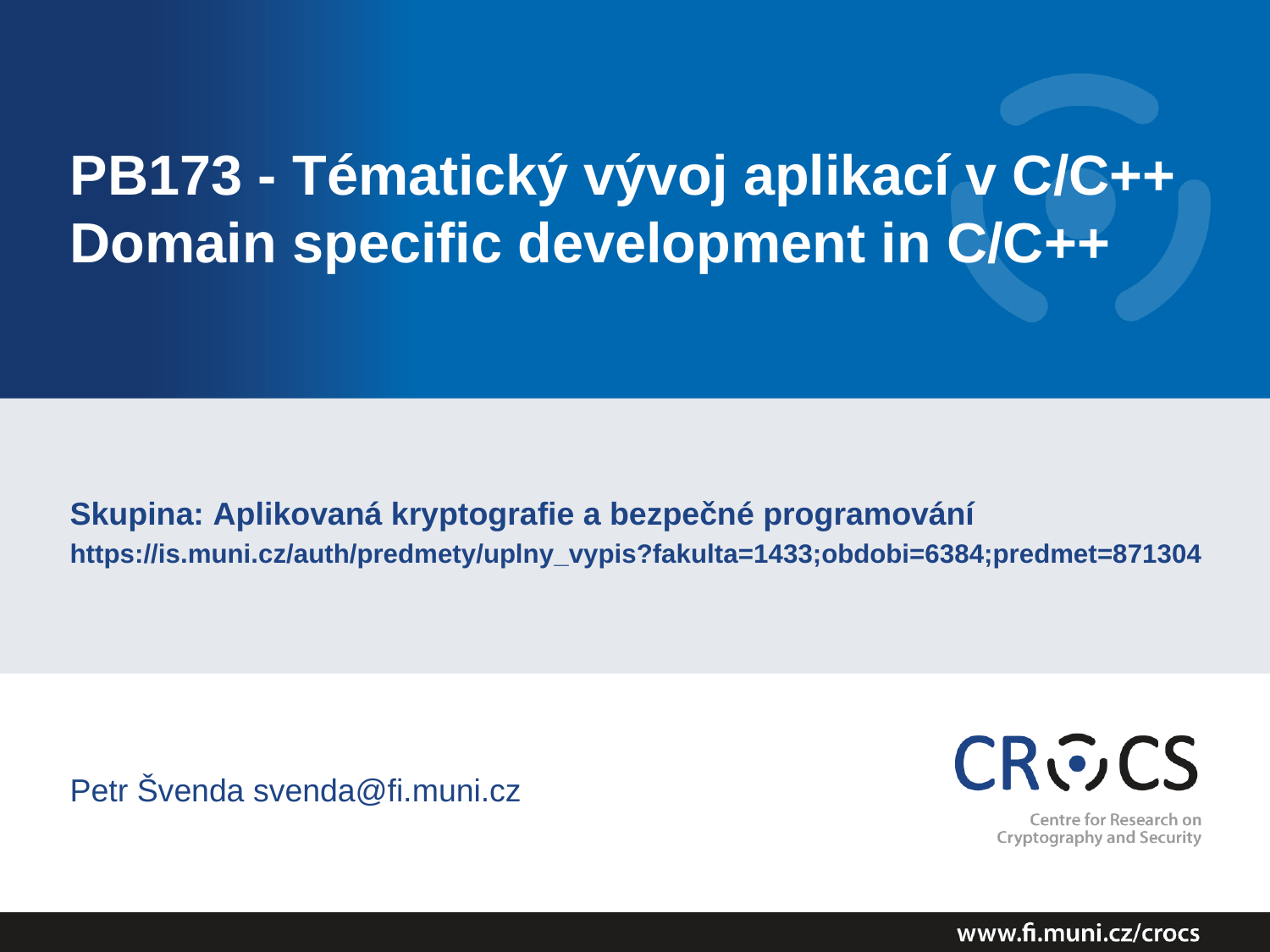

# PB173 - Tématický vývoj aplikací v C/C++ Domain specific development in C/C++
Skupina: Aplikovaná kryptografie a bezpečné programování
https://is.muni.cz/auth/predmety/uplny_vypis?fakulta=1433;obdobi=6384;predmet=871304
Petr Švenda svenda@fi.muni.cz